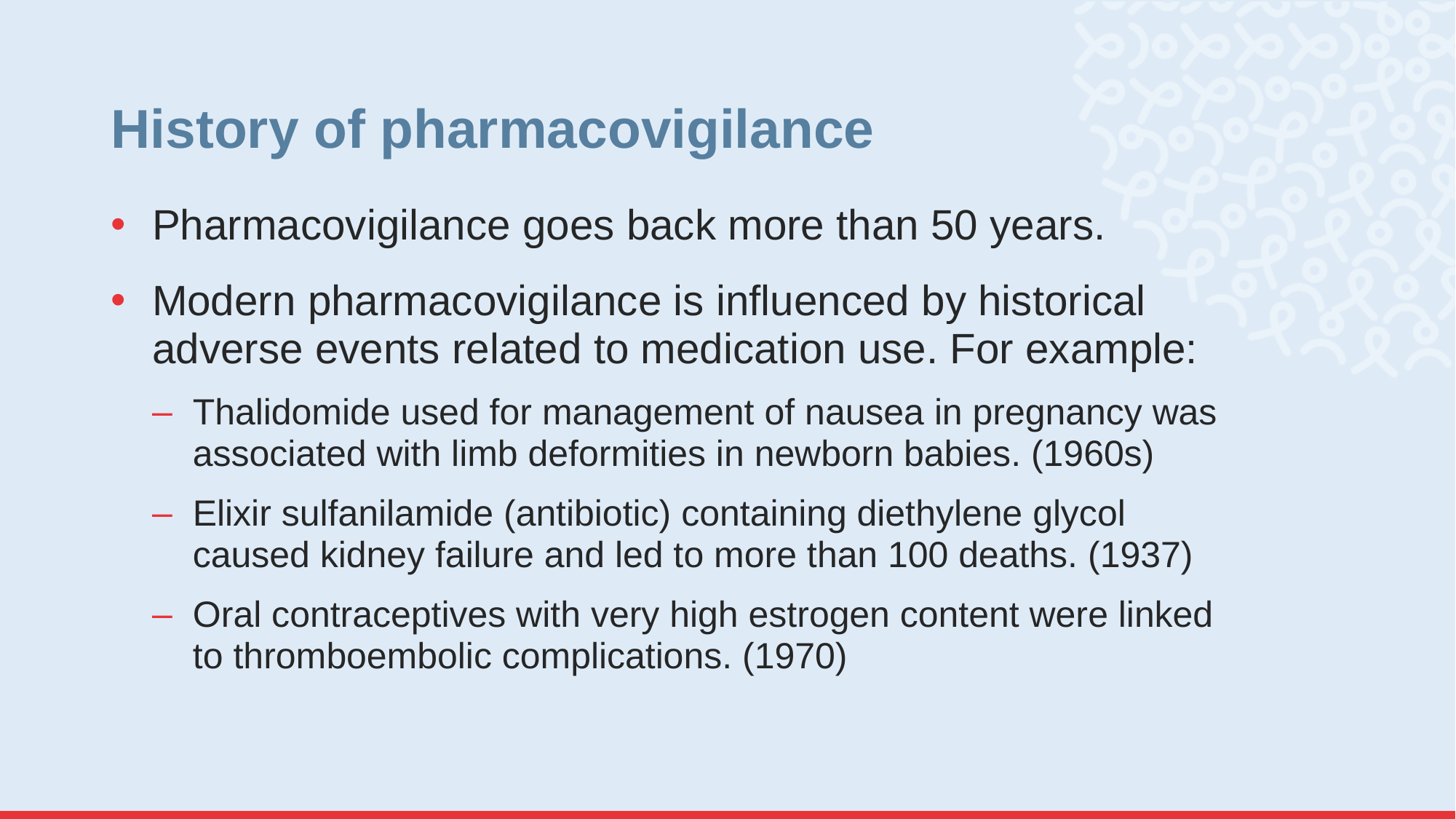

# History of pharmacovigilance
Pharmacovigilance goes back more than 50 years.
Modern pharmacovigilance is influenced by historical adverse events related to medication use. For example:
Thalidomide used for management of nausea in pregnancy was associated with limb deformities in newborn babies. (1960s)
Elixir sulfanilamide (antibiotic) containing diethylene glycol caused kidney failure and led to more than 100 deaths. (1937)
Oral contraceptives with very high estrogen content were linked to thromboembolic complications. (1970)